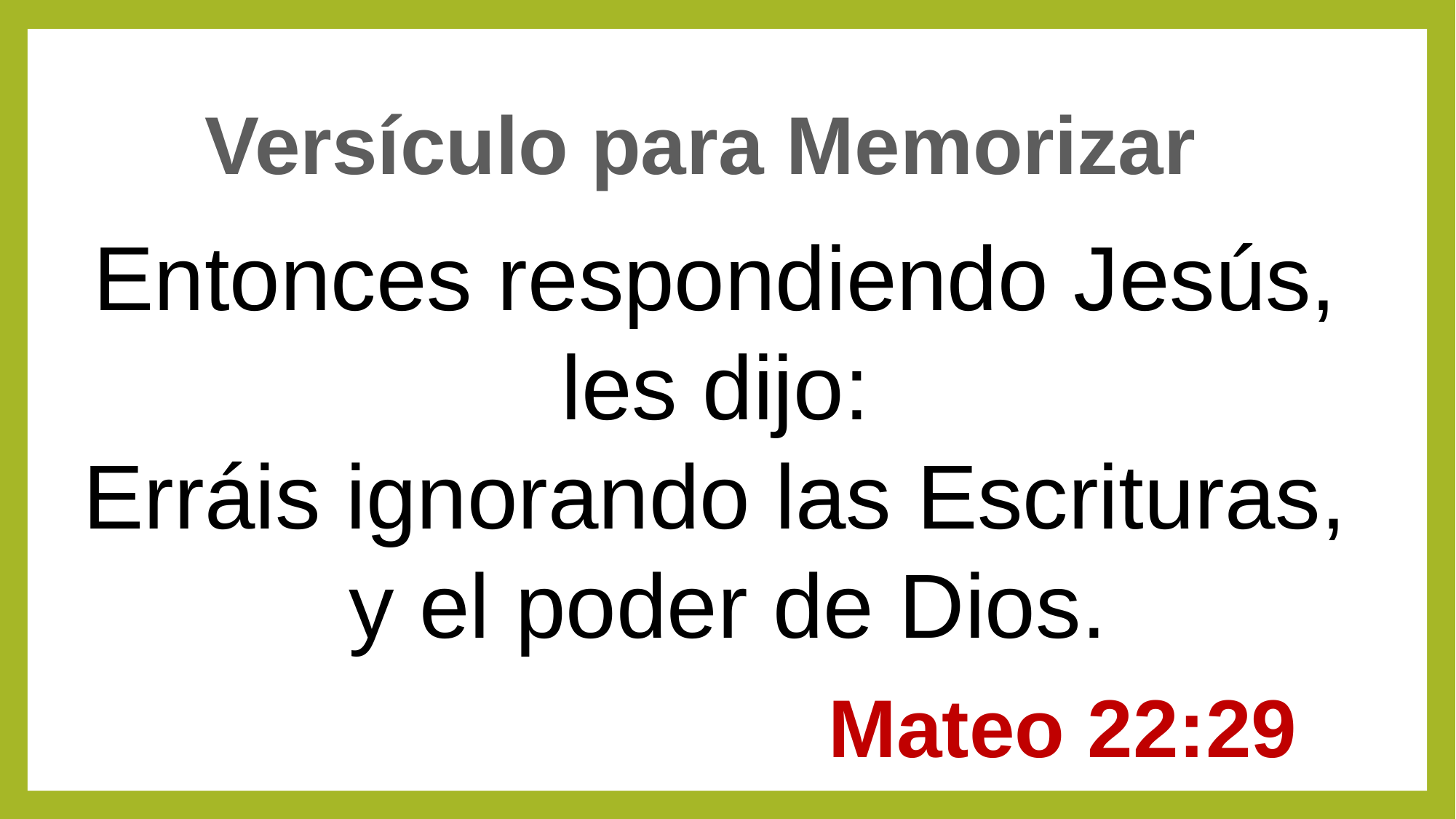

Versículo para Memorizar
Entonces respondiendo Jesús,
les dijo:
Erráis ignorando las Escrituras,
y el poder de Dios.
Mateo 22:29